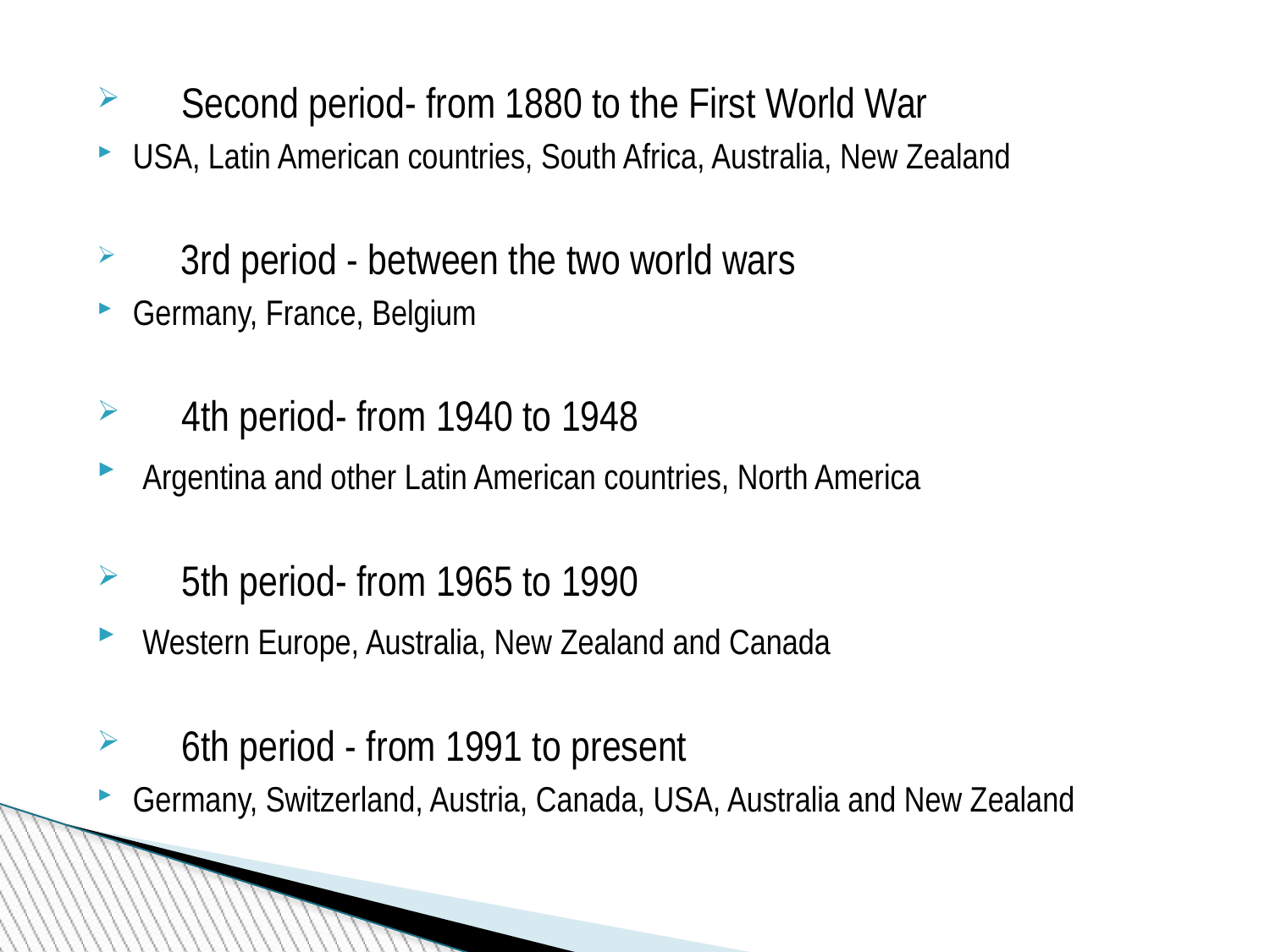

Second period- from 1880 to the First World War
USA, Latin American countries, South Africa, Australia, New Zealand

      3rd period - between the two world wars
Germany, France, Belgium

     4th period- from 1940 to 1948
 Argentina and other Latin American countries, North America

     5th period- from 1965 to 1990
 Western Europe, Australia, New Zealand and Canada

     6th period - from 1991 to present
Germany, Switzerland, Austria, Canada, USA, Australia and New Zealand